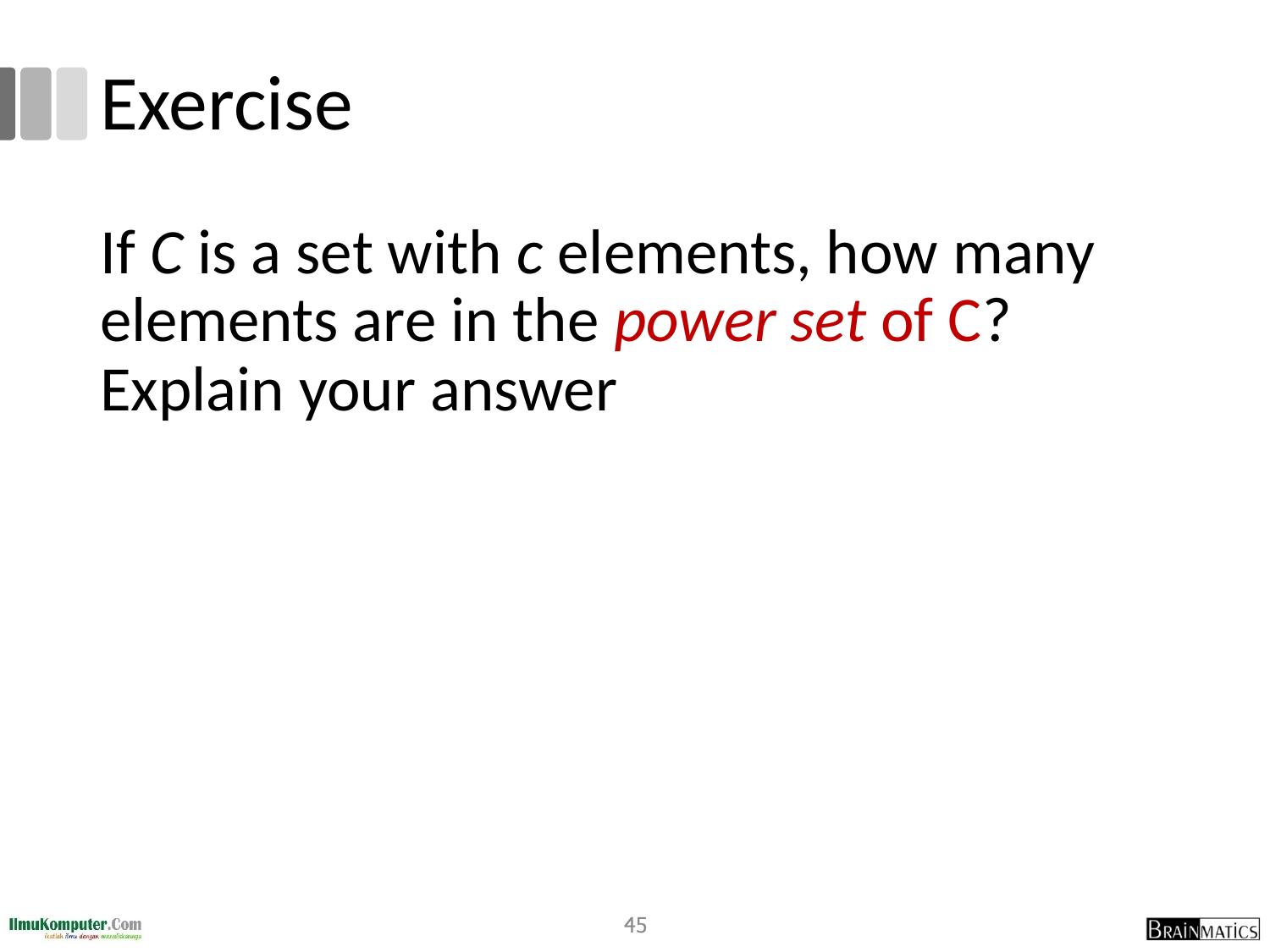

# Exercise
If C is a set with c elements, how many elements are in the power set of C? Explain your answer
45